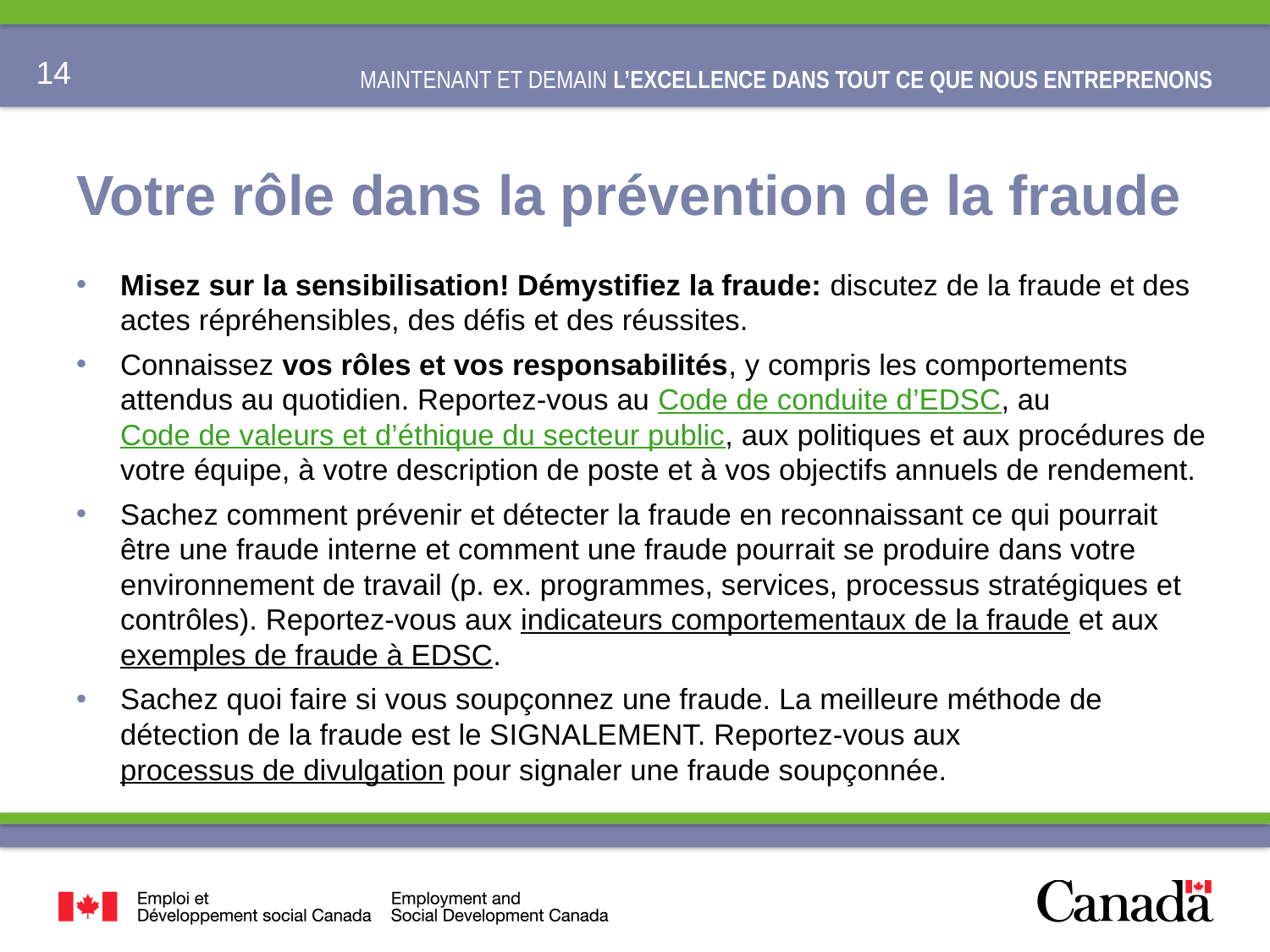

# Votre rôle dans la prévention de la fraude
Misez sur la sensibilisation! Démystifiez la fraude: discutez de la fraude et des actes répréhensibles, des défis et des réussites.
Connaissez vos rôles et vos responsabilités, y compris les comportements attendus au quotidien. Reportez-vous au Code de conduite d’EDSC, au Code de valeurs et d’éthique du secteur public, aux politiques et aux procédures de votre équipe, à votre description de poste et à vos objectifs annuels de rendement.
Sachez comment prévenir et détecter la fraude en reconnaissant ce qui pourrait être une fraude interne et comment une fraude pourrait se produire dans votre environnement de travail (p. ex. programmes, services, processus stratégiques et contrôles). Reportez-vous aux indicateurs comportementaux de la fraude et aux exemples de fraude à EDSC.
Sachez quoi faire si vous soupçonnez une fraude. La meilleure méthode de détection de la fraude est le SIGNALEMENT. Reportez-vous aux processus de divulgation pour signaler une fraude soupçonnée.